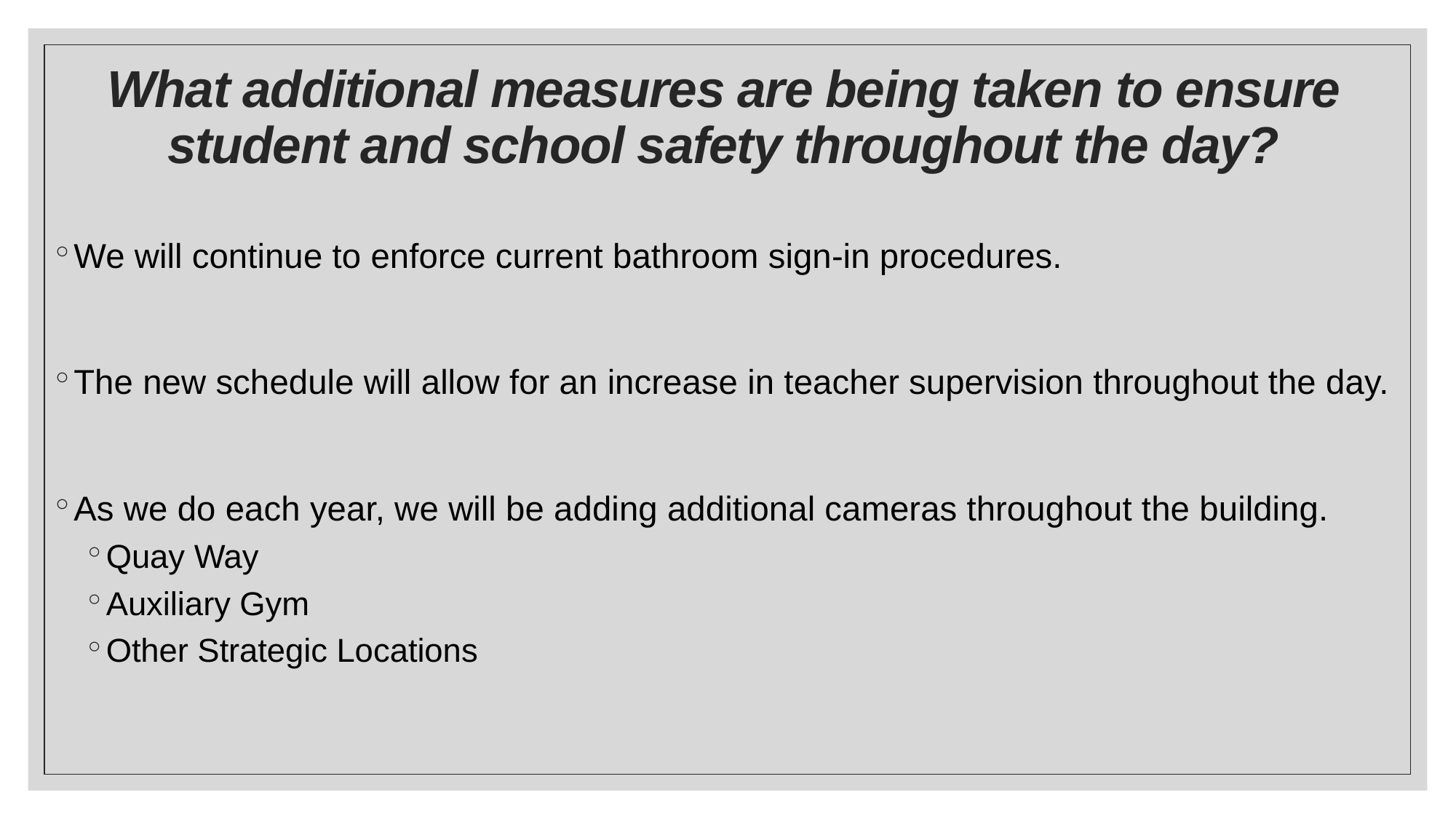

# What additional measures are being taken to ensure student and school safety throughout the day?
We will continue to enforce current bathroom sign-in procedures.

The new schedule will allow for an increase in teacher supervision throughout the day.

As we do each year, we will be adding additional cameras throughout the building.
Quay Way
Auxiliary Gym
Other Strategic Locations